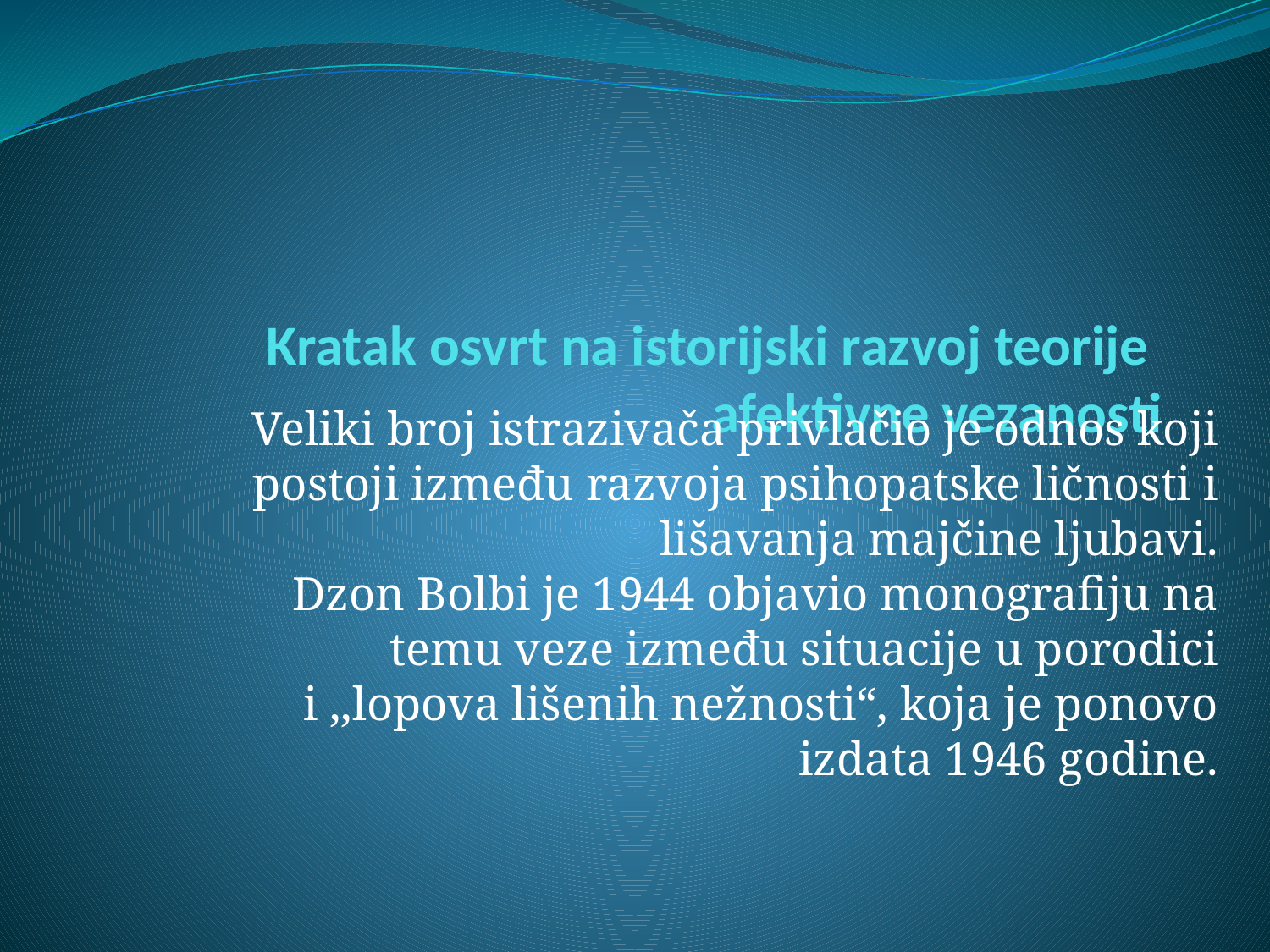

# Kratak osvrt na istorijski razvoj teorije  afektivne vezanosti
Veliki broj istrazivača privlačio je odnos koji postoji između razvoja psihopatske ličnosti i lišavanja majčine ljubavi.
Dzon Bolbi je 1944 objavio monografiju na temu veze između situacije u porodici i ,,lopova lišenih nežnosti“, koja je ponovo izdata 1946 godine.